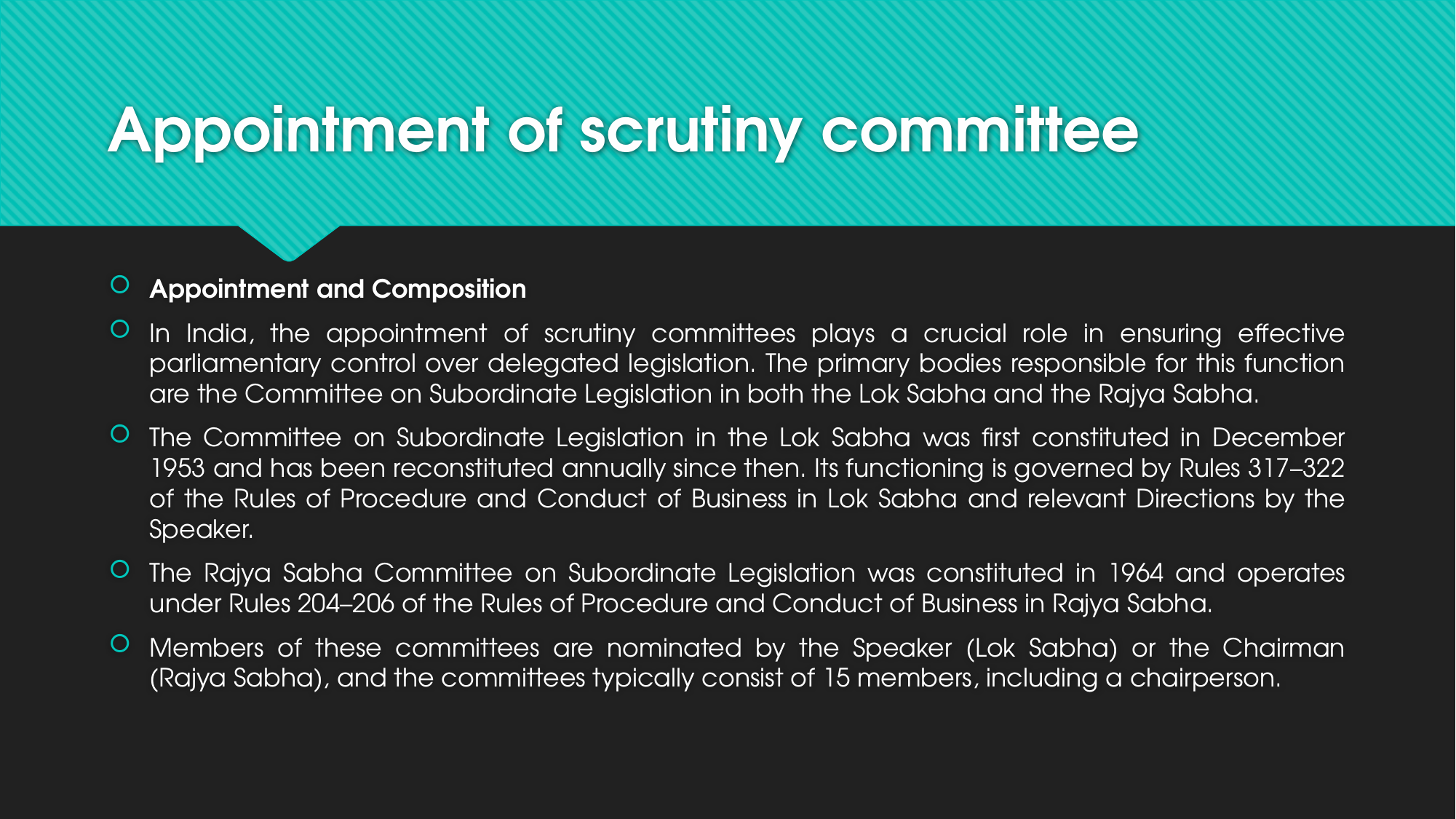

# Appointment of scrutiny committee
Appointment and Composition
In India, the appointment of scrutiny committees plays a crucial role in ensuring effective parliamentary control over delegated legislation. The primary bodies responsible for this function are the Committee on Subordinate Legislation in both the Lok Sabha and the Rajya Sabha.
The Committee on Subordinate Legislation in the Lok Sabha was first constituted in December 1953 and has been reconstituted annually since then. Its functioning is governed by Rules 317–322 of the Rules of Procedure and Conduct of Business in Lok Sabha and relevant Directions by the Speaker.
The Rajya Sabha Committee on Subordinate Legislation was constituted in 1964 and operates under Rules 204–206 of the Rules of Procedure and Conduct of Business in Rajya Sabha.
Members of these committees are nominated by the Speaker (Lok Sabha) or the Chairman (Rajya Sabha), and the committees typically consist of 15 members, including a chairperson.